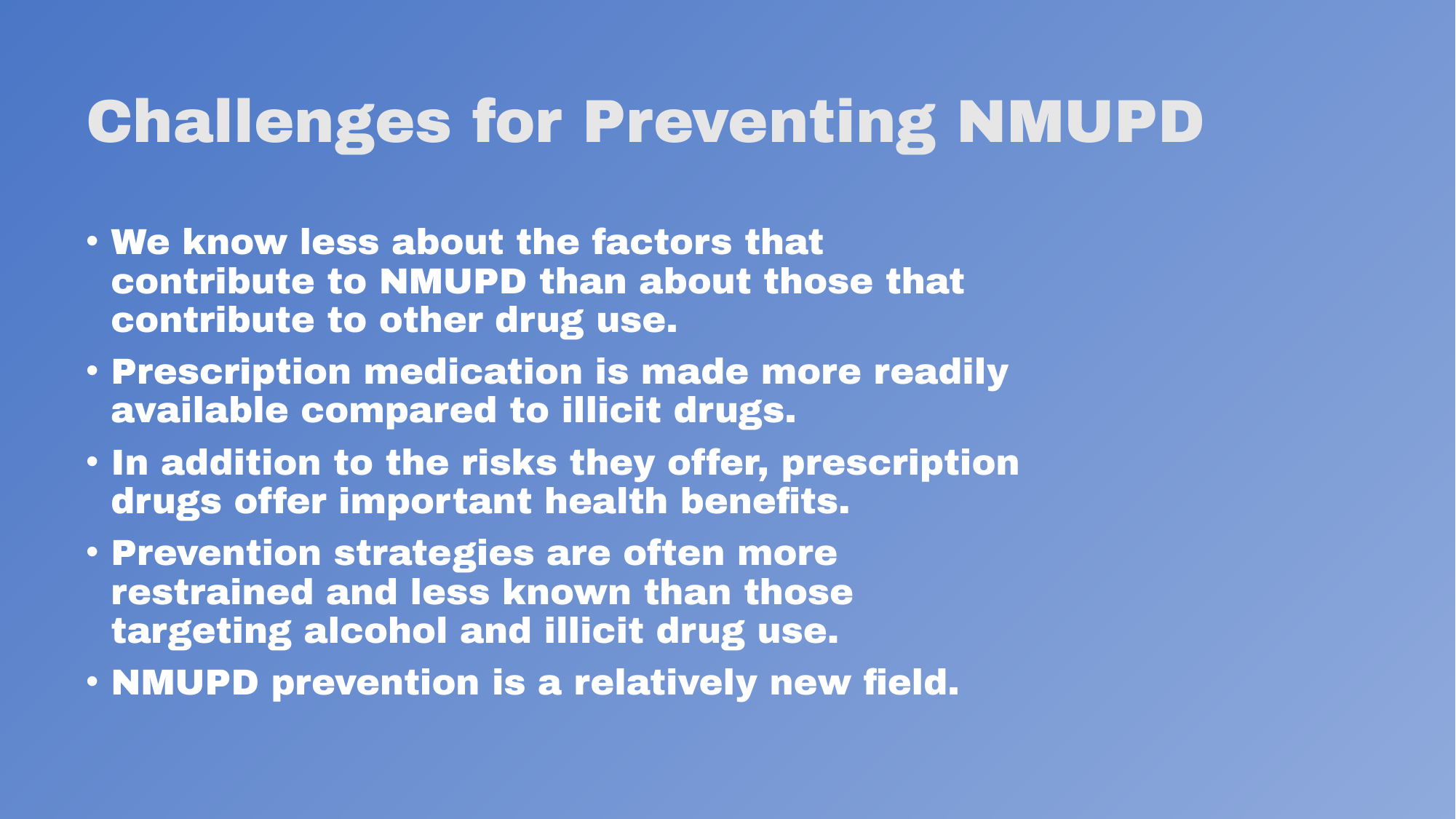

# Challenges for Preventing NMUPD
We know less about the factors that contribute to NMUPD than about those that contribute to other drug use.
Prescription medication is made more readily available compared to illicit drugs.
In addition to the risks they offer, prescription drugs offer important health benefits.
Prevention strategies are often more restrained and less known than those targeting alcohol and illicit drug use.
NMUPD prevention is a relatively new field.